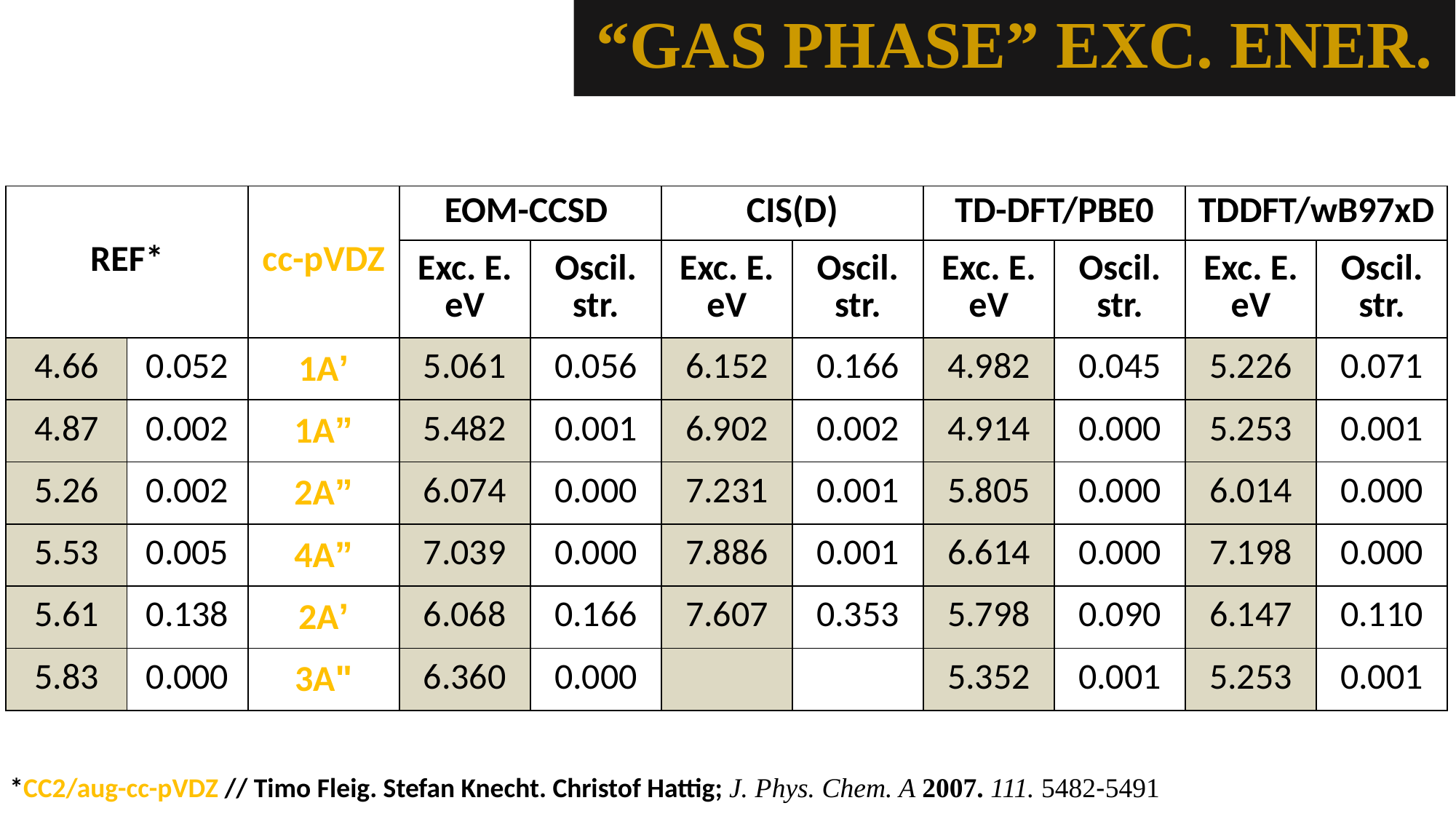

# “GAS PHASE” EXC. ENER.
| REF\* |  | cc-pVDZ | EOM-CCSD |  | CIS(D) |  | TD-DFT/PBE0 |  | TDDFT/wB97xD |  |
| --- | --- | --- | --- | --- | --- | --- | --- | --- | --- | --- |
|  |  |  | Exc. E. eV | Oscil. str. | Exc. E. eV | Oscil. str. | Exc. E. eV | Oscil. str. | Exc. E. eV | Oscil. str. |
| 4.66 | 0.052 | 1A’ | 5.061 | 0.056 | 6.152 | 0.166 | 4.982 | 0.045 | 5.226 | 0.071 |
| 4.87 | 0.002 | 1A” | 5.482 | 0.001 | 6.902 | 0.002 | 4.914 | 0.000 | 5.253 | 0.001 |
| 5.26 | 0.002 | 2A” | 6.074 | 0.000 | 7.231 | 0.001 | 5.805 | 0.000 | 6.014 | 0.000 |
| 5.53 | 0.005 | 4A” | 7.039 | 0.000 | 7.886 | 0.001 | 6.614 | 0.000 | 7.198 | 0.000 |
| 5.61 | 0.138 | 2A’ | 6.068 | 0.166 | 7.607 | 0.353 | 5.798 | 0.090 | 6.147 | 0.110 |
| 5.83 | 0.000 | 3A" | 6.360 | 0.000 |  |  | 5.352 | 0.001 | 5.253 | 0.001 |
*CC2/aug-cc-pVDZ // Timo Fleig. Stefan Knecht. Christof Hattig; J. Phys. Chem. A 2007. 111. 5482-5491